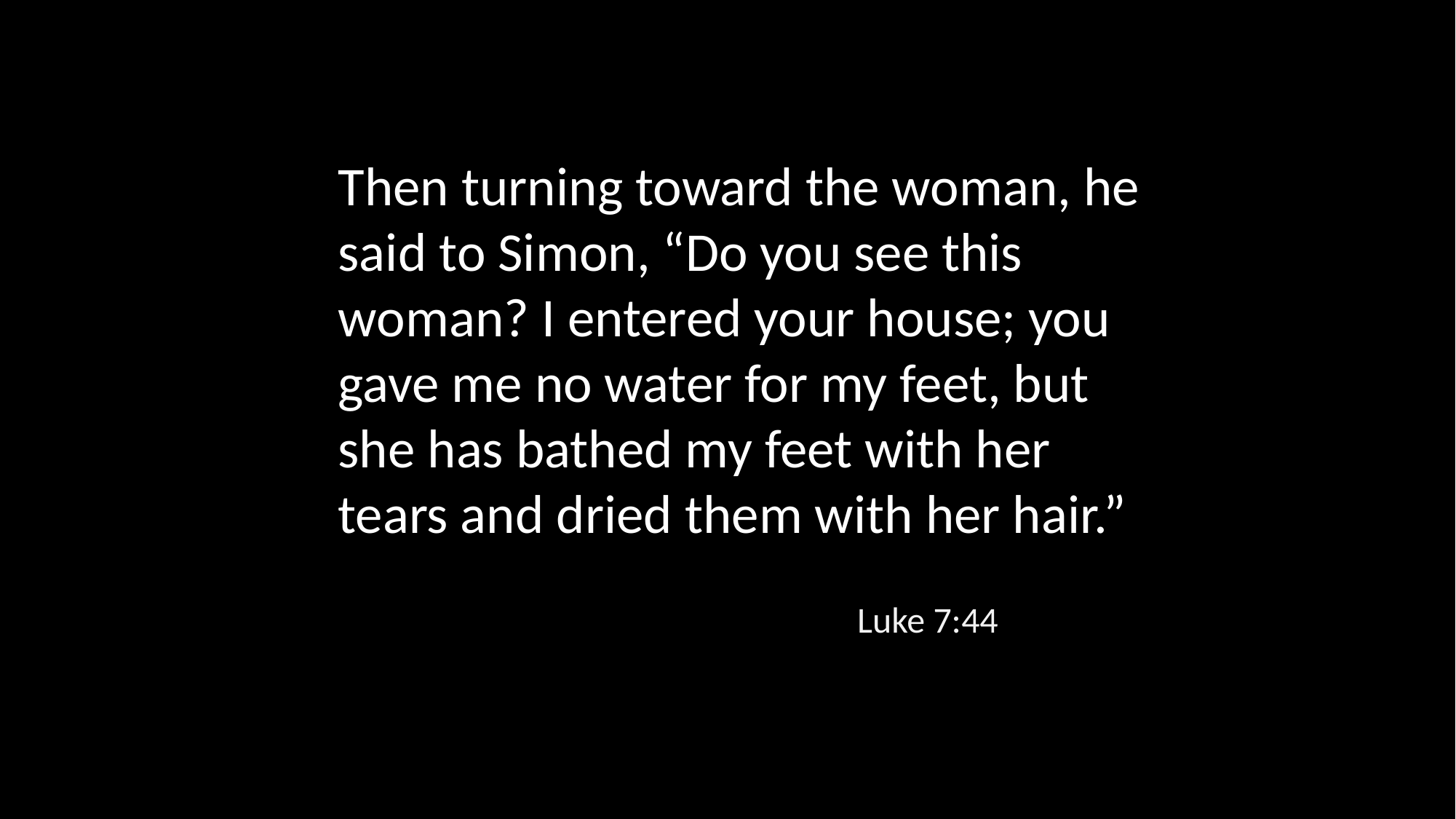

Then turning toward the woman, he said to Simon, “Do you see this woman? I entered your house; you gave me no water for my feet, but she has bathed my feet with her tears and dried them with her hair.”
Luke 7:44